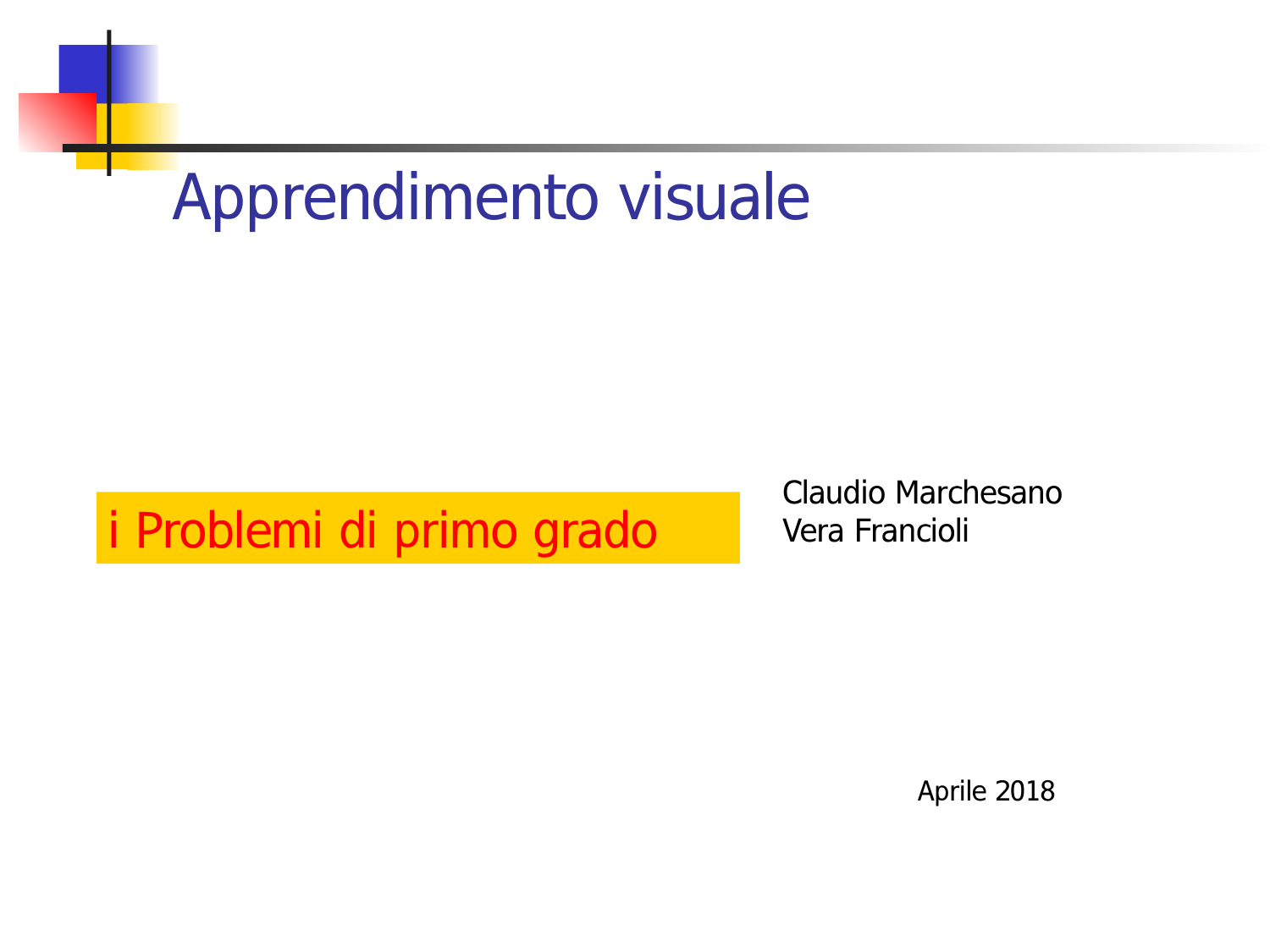

# Apprendimento visuale

Claudio Marchesano
Vera Francioli
i Problemi di primo grado
Aprile 2018